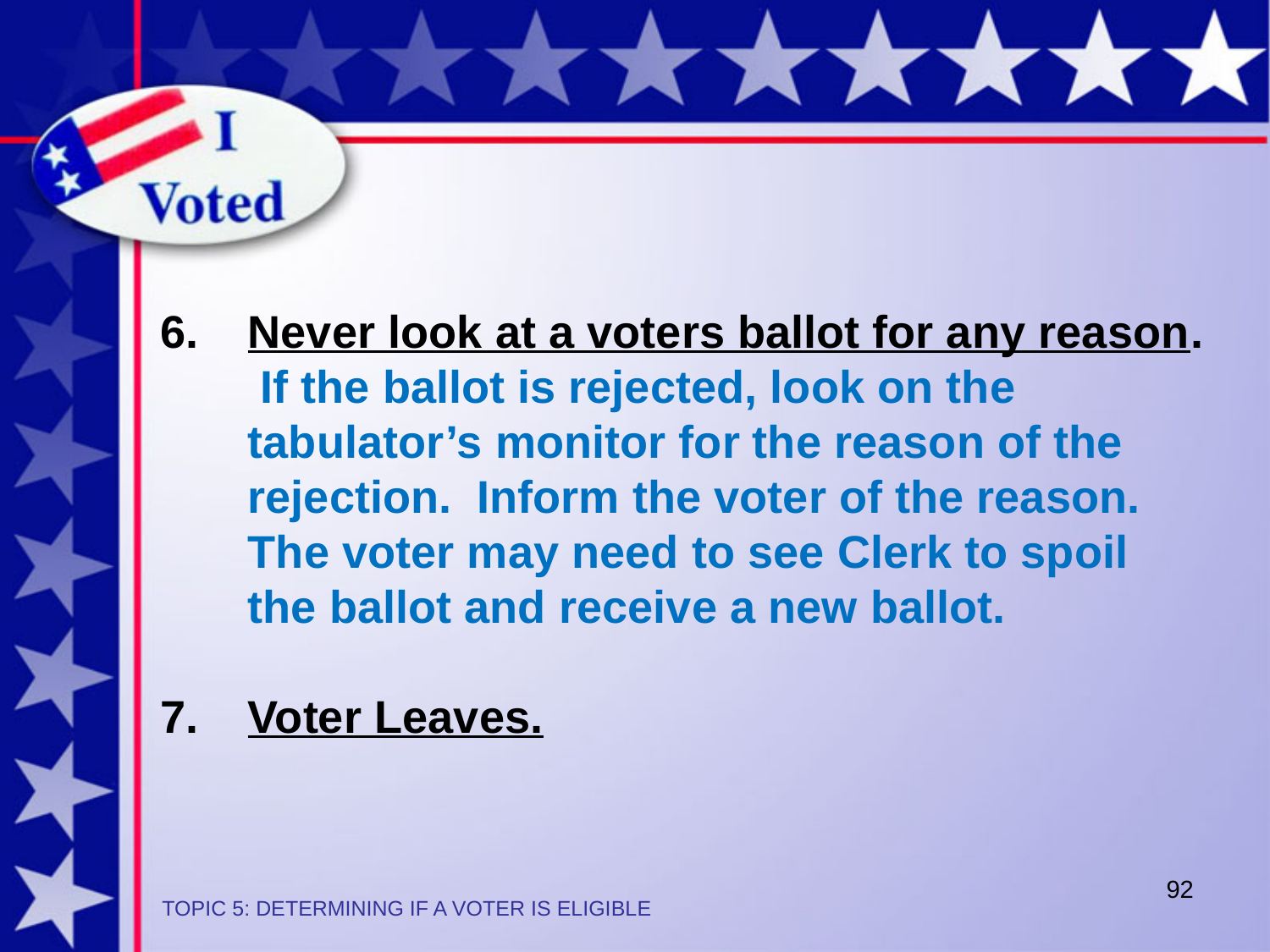

Never look at a voters ballot for any reason.  If the ballot is rejected, look on the tabulator’s monitor for the reason of the rejection.  Inform the voter of the reason.  The voter may need to see Clerk to spoil the ballot and receive a new ballot.

7. 	Voter Leaves.

92
TOPIC 5: DETERMINING IF A VOTER IS ELIGIBLE